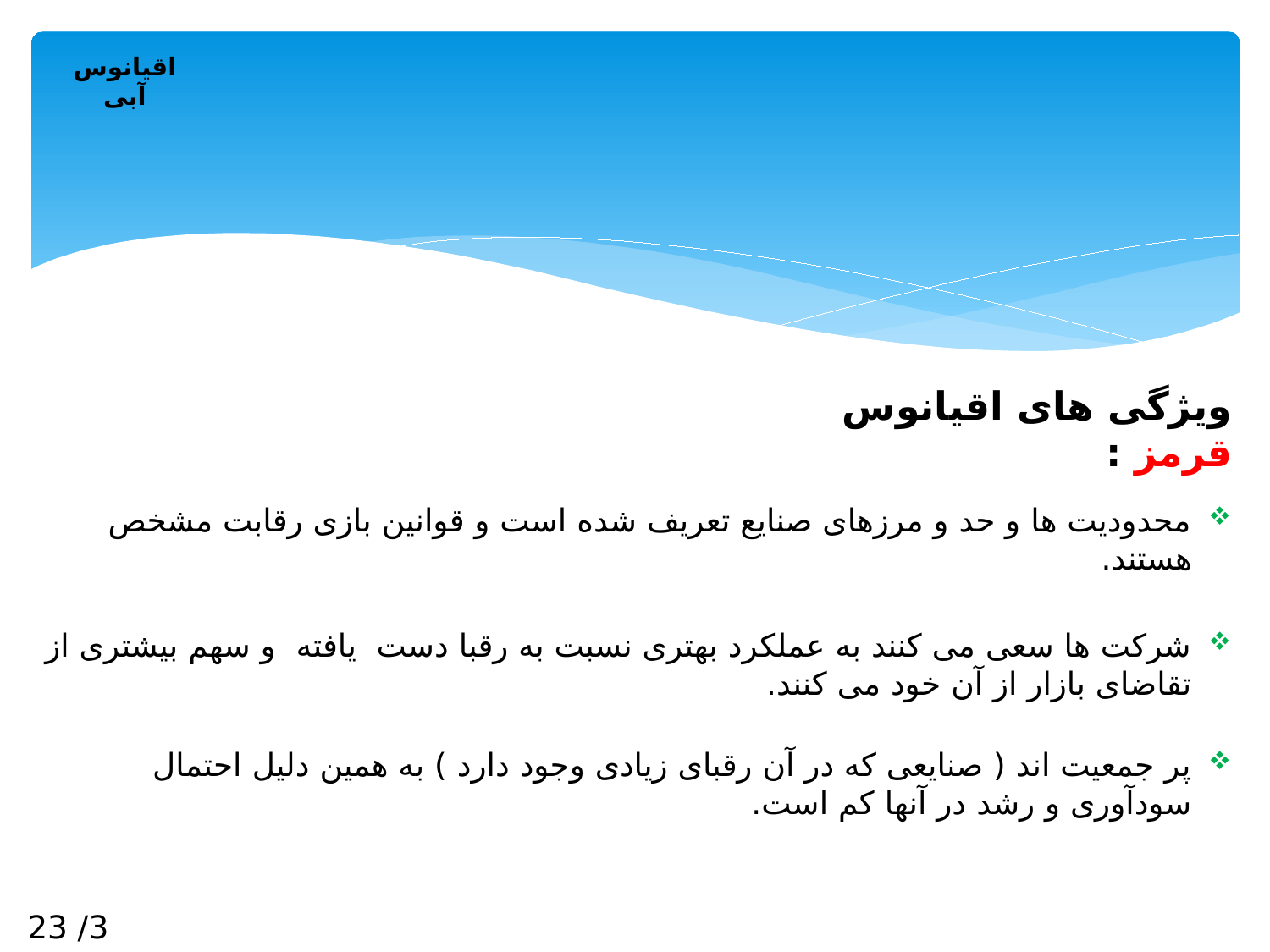

اقیانوس آبی
ویژگی های اقیانوس قرمز :
محدودیت ها و حد و مرزهای صنایع تعریف شده است و قوانین بازی رقابت مشخص هستند.
شرکت ها سعی می کنند به عملکرد بهتری نسبت به رقبا دست  یافته  و سهم بیشتری از تقاضای بازار از آن خود می کنند.
پر جمعیت اند ( صنایعی که در آن رقبای زیادی وجود دارد ) به همین دلیل احتمال سودآوری و رشد در آنها کم است.
3/ 23